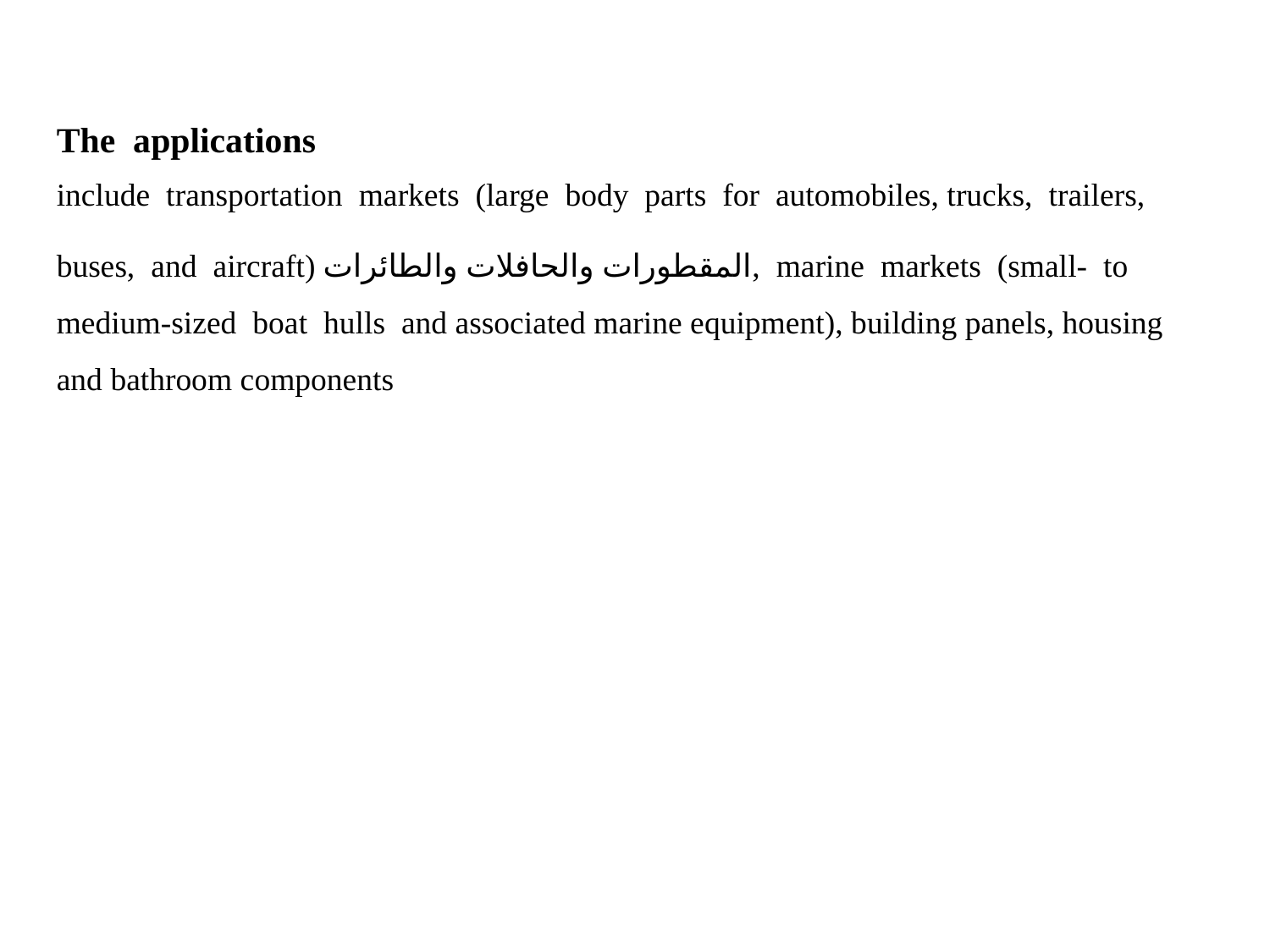

The  applications

include  transportation  markets  (large  body  parts  for  automobiles, trucks,  trailers,

buses,  and  aircraft) المقطورات والحافلات والطائرات,  marine  markets  (small-  to  medium-sized  boat  hulls  and associated marine equipment), building panels, housing and bathroom components